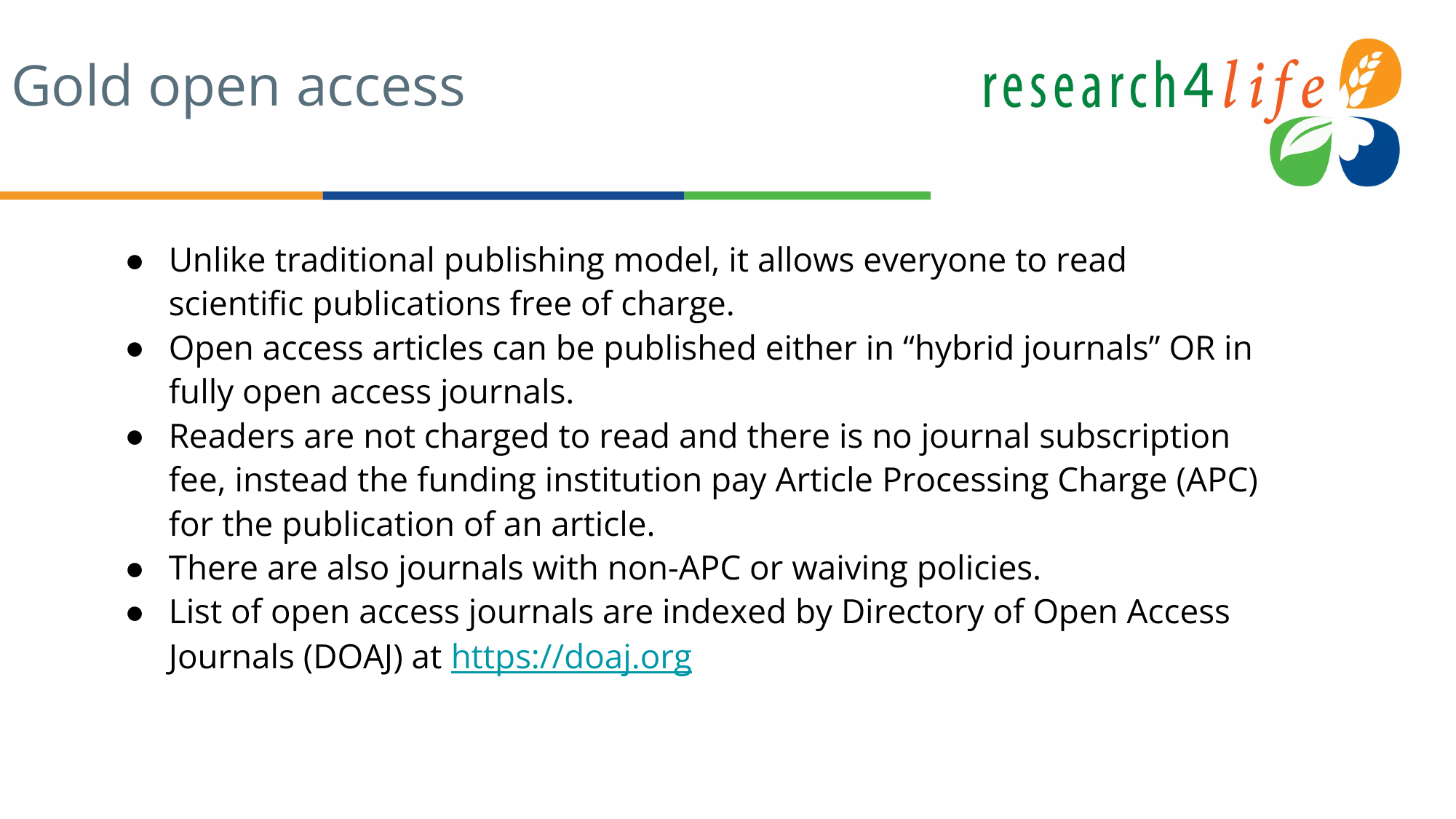

# Gold open access
Unlike traditional publishing model, it allows everyone to read scientific publications free of charge.
Open access articles can be published either in “hybrid journals” OR in fully open access journals.
Readers are not charged to read and there is no journal subscription fee, instead the funding institution pay Article Processing Charge (APC) for the publication of an article.
There are also journals with non-APC or waiving policies.
List of open access journals are indexed by Directory of Open Access Journals (DOAJ) at https://doaj.org